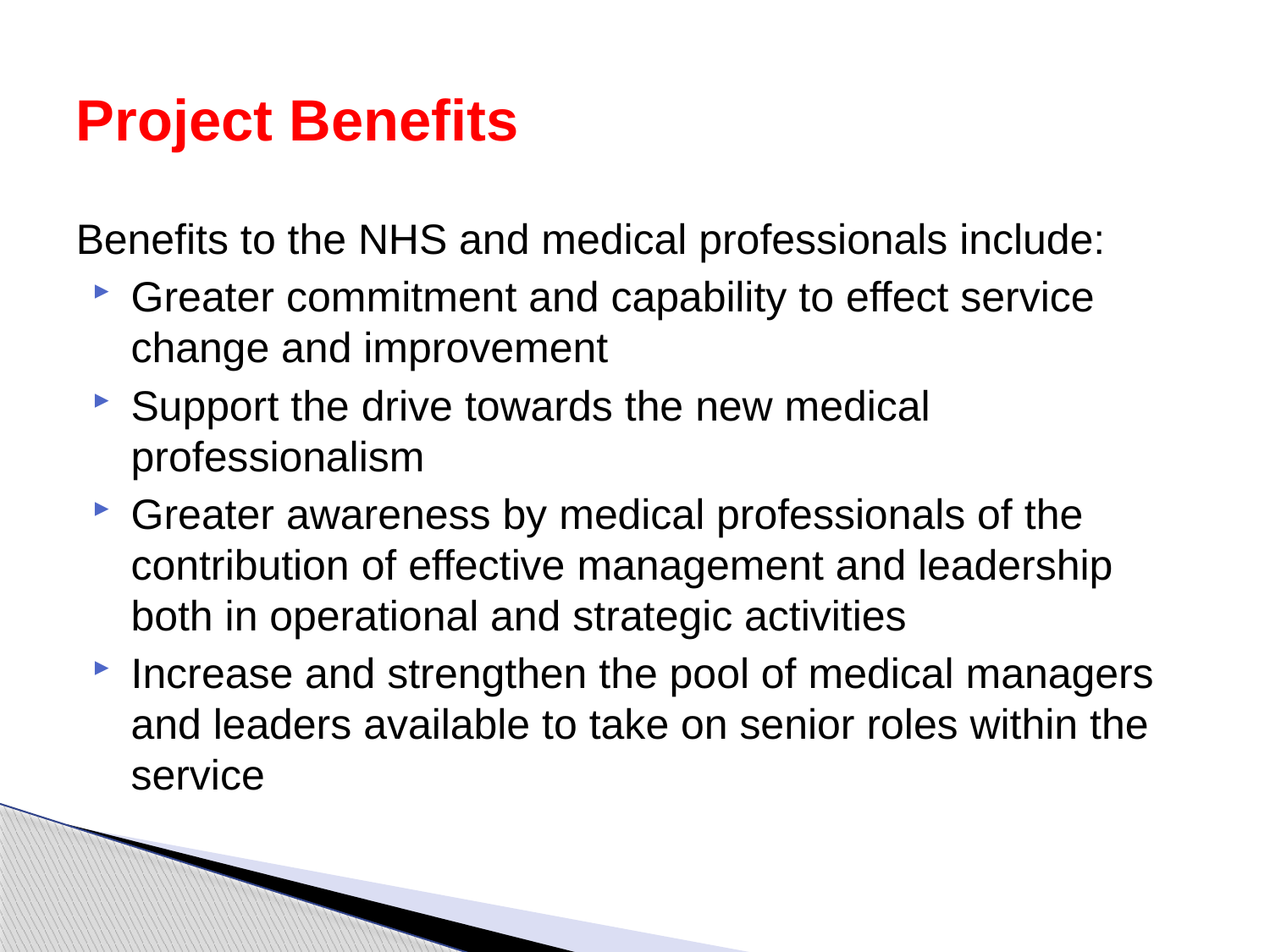

# Project Benefits
Benefits to the NHS and medical professionals include:
Greater commitment and capability to effect service change and improvement
Support the drive towards the new medical professionalism
Greater awareness by medical professionals of the contribution of effective management and leadership both in operational and strategic activities
Increase and strengthen the pool of medical managers and leaders available to take on senior roles within the service